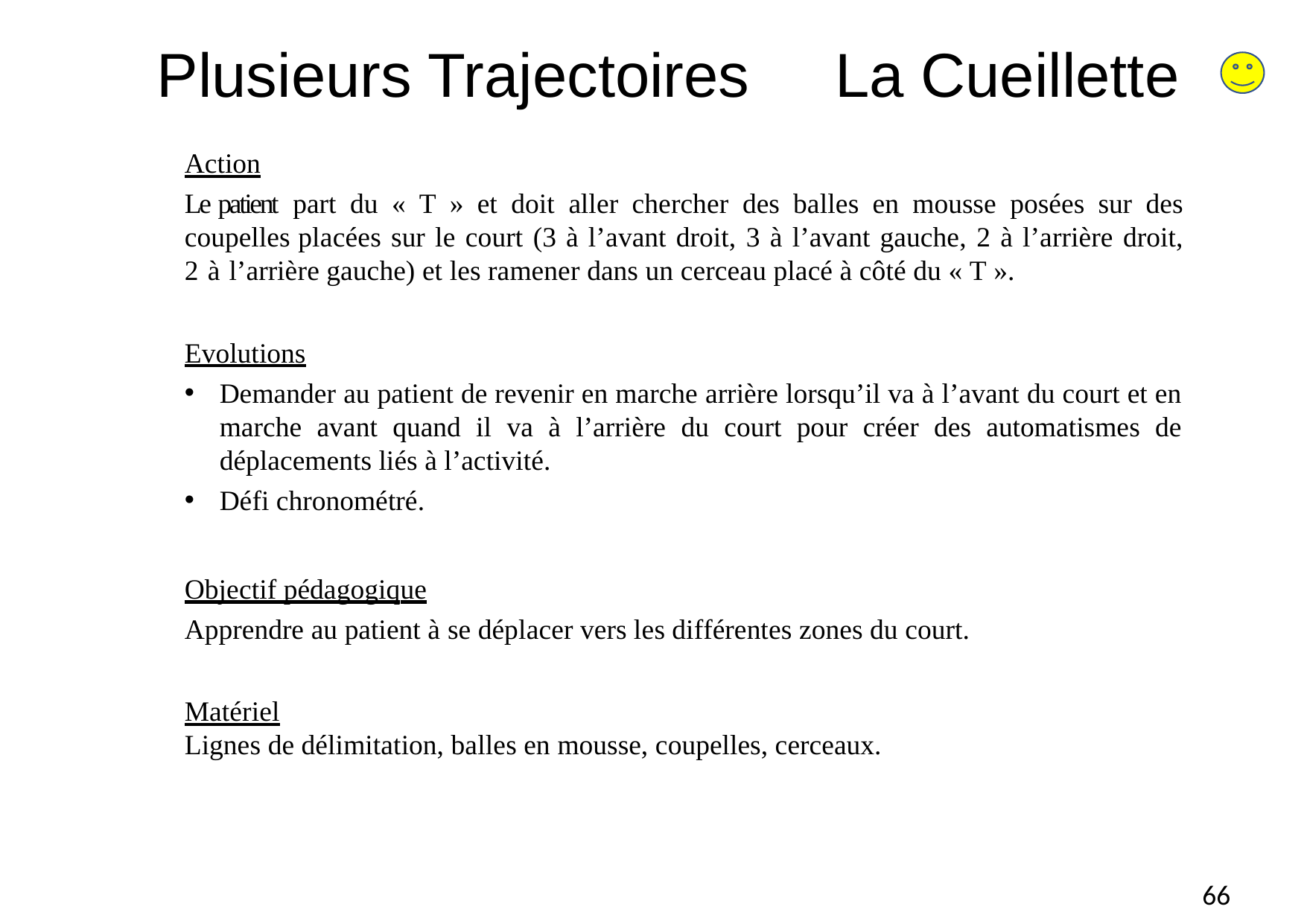

# Plusieurs Trajectoires
La Cueillette

Action
Le patient part du « T » et doit aller chercher des balles en mousse posées sur des coupelles placées sur le court (3 à l’avant droit, 3 à l’avant gauche, 2 à l’arrière droit, 2 à l’arrière gauche) et les ramener dans un cerceau placé à côté du « T ».

Evolutions
Demander au patient de revenir en marche arrière lorsqu’il va à l’avant du court et en marche avant quand il va à l’arrière du court pour créer des automatismes de déplacements liés à l’activité.
Défi chronométré.

Objectif pédagogique
Apprendre au patient à se déplacer vers les différentes zones du court.

Matériel
Lignes de délimitation, balles en mousse, coupelles, cerceaux.
66